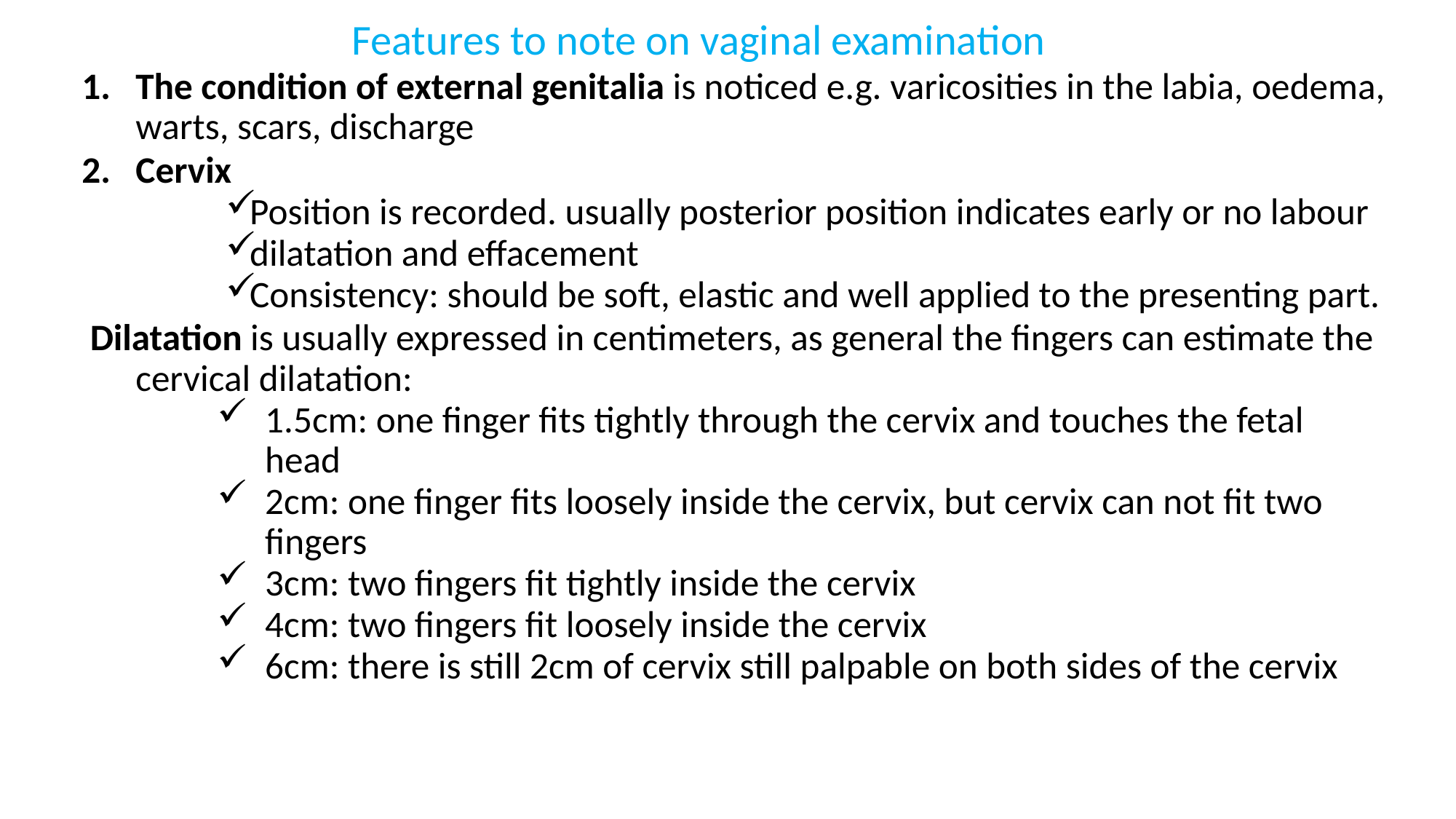

#
                            Features to note on vaginal examination
The condition of external genitalia is noticed e.g. varicosities in the labia, oedema, warts, scars, discharge
Cervix
Position is recorded. usually posterior position indicates early or no labour
dilatation and effacement
Consistency: should be soft, elastic and well applied to the presenting part.
 Dilatation is usually expressed in centimeters, as general the fingers can estimate the cervical dilatation:
1.5cm: one finger fits tightly through the cervix and touches the fetal head
2cm: one finger fits loosely inside the cervix, but cervix can not fit two fingers
3cm: two fingers fit tightly inside the cervix
4cm: two fingers fit loosely inside the cervix
6cm: there is still 2cm of cervix still palpable on both sides of the cervix